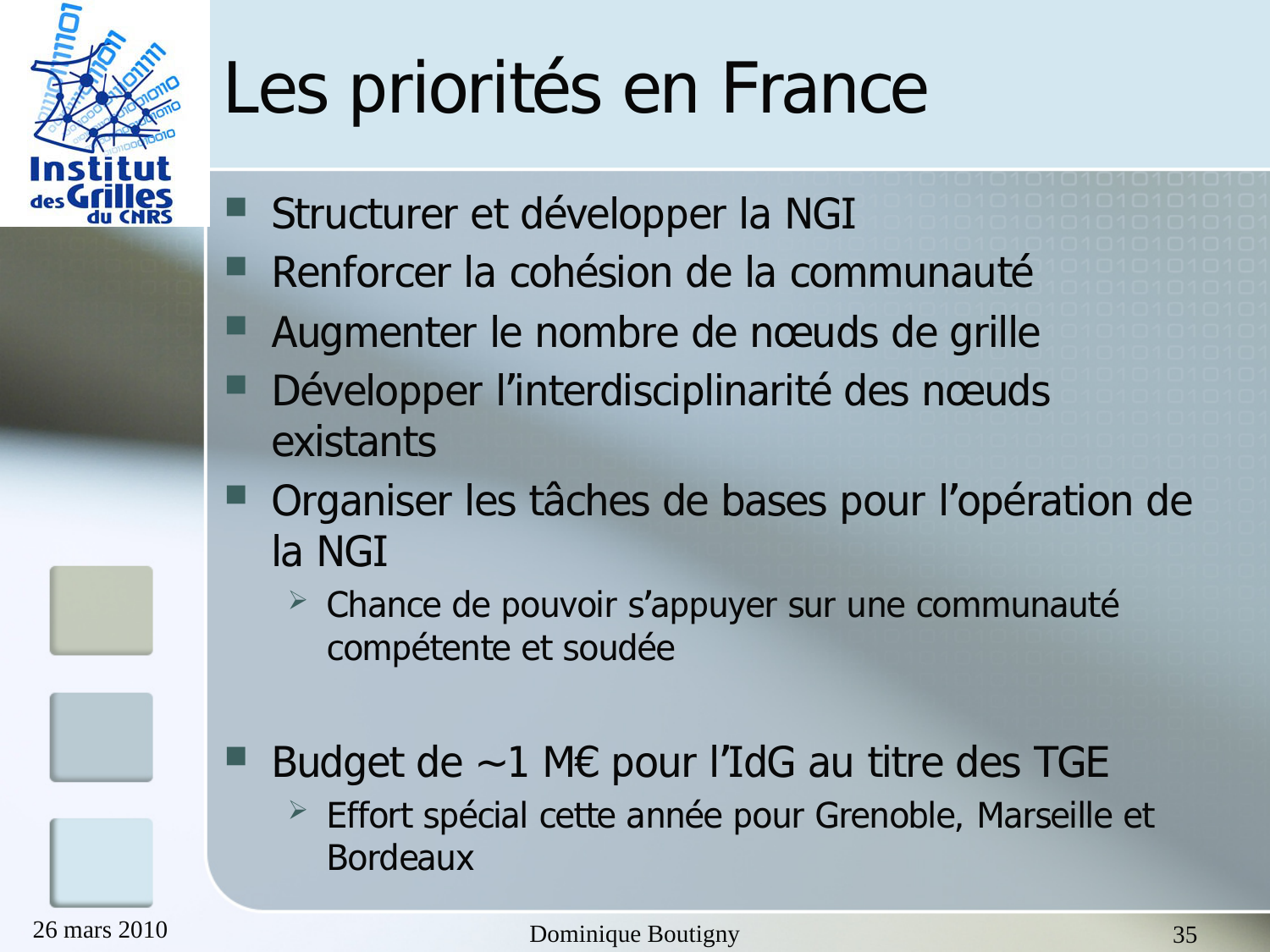

# Les priorités en France
Structurer et développer la NGI
Renforcer la cohésion de la communauté
Augmenter le nombre de nœuds de grille
Développer l’interdisciplinarité des nœuds existants
Organiser les tâches de bases pour l’opération de la NGI
Chance de pouvoir s’appuyer sur une communauté compétente et soudée

Budget de ~1 M€ pour l’IdG au titre des TGE
Effort spécial cette année pour Grenoble, Marseille et Bordeaux

26 mars 2010
Dominique Boutigny
35